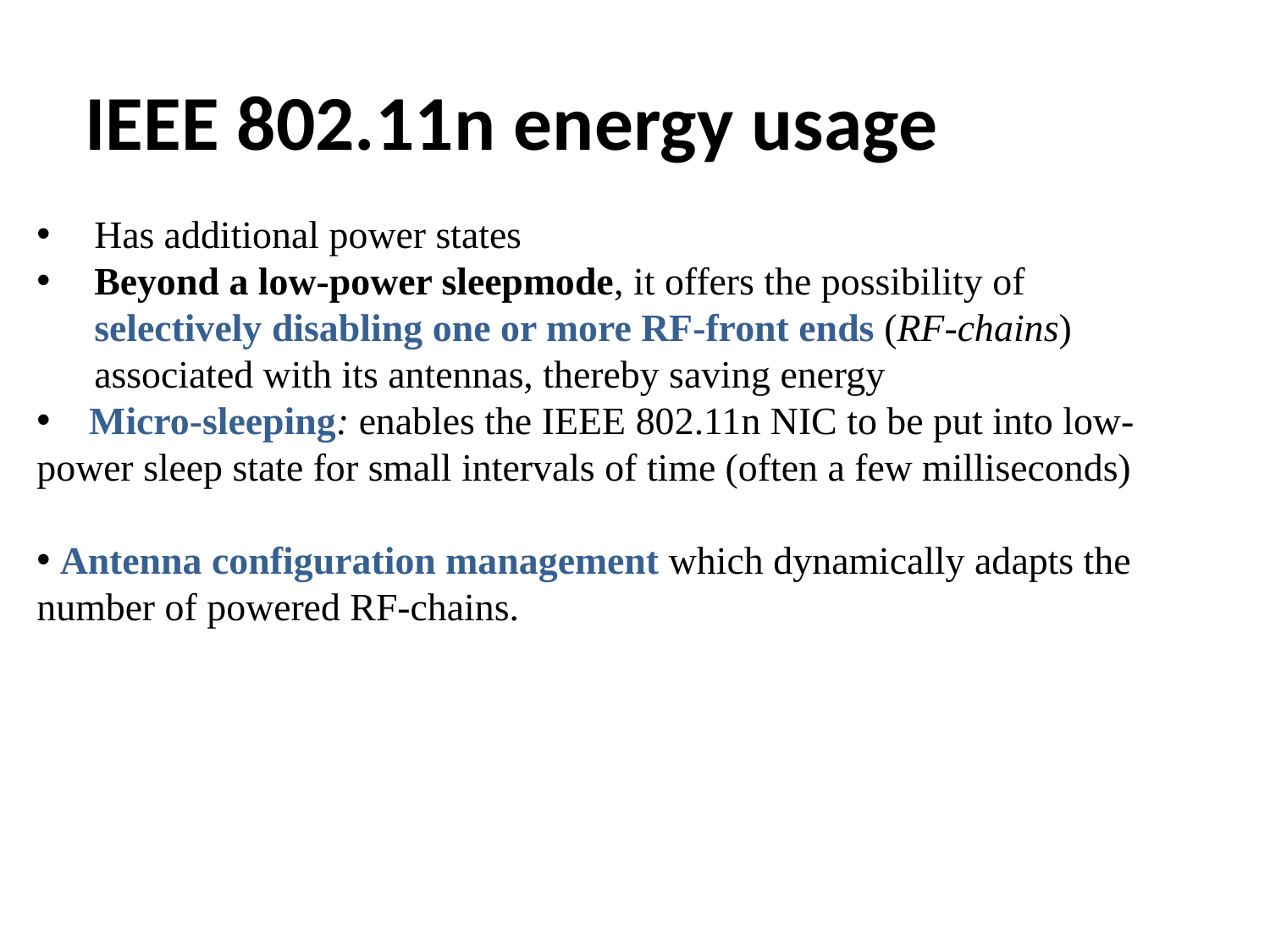

IEEE 802.11n energy usage
Has additional power states
Beyond a low-power sleepmode, it offers the possibility of selectively disabling one or more RF-front ends (RF-chains) associated with its antennas, thereby saving energy
    Micro-sleeping: enables the IEEE 802.11n NIC to be put into low-power sleep state for small intervals of time (often a few milliseconds)

 Antenna configuration management which dynamically adapts the number of powered RF-chains.